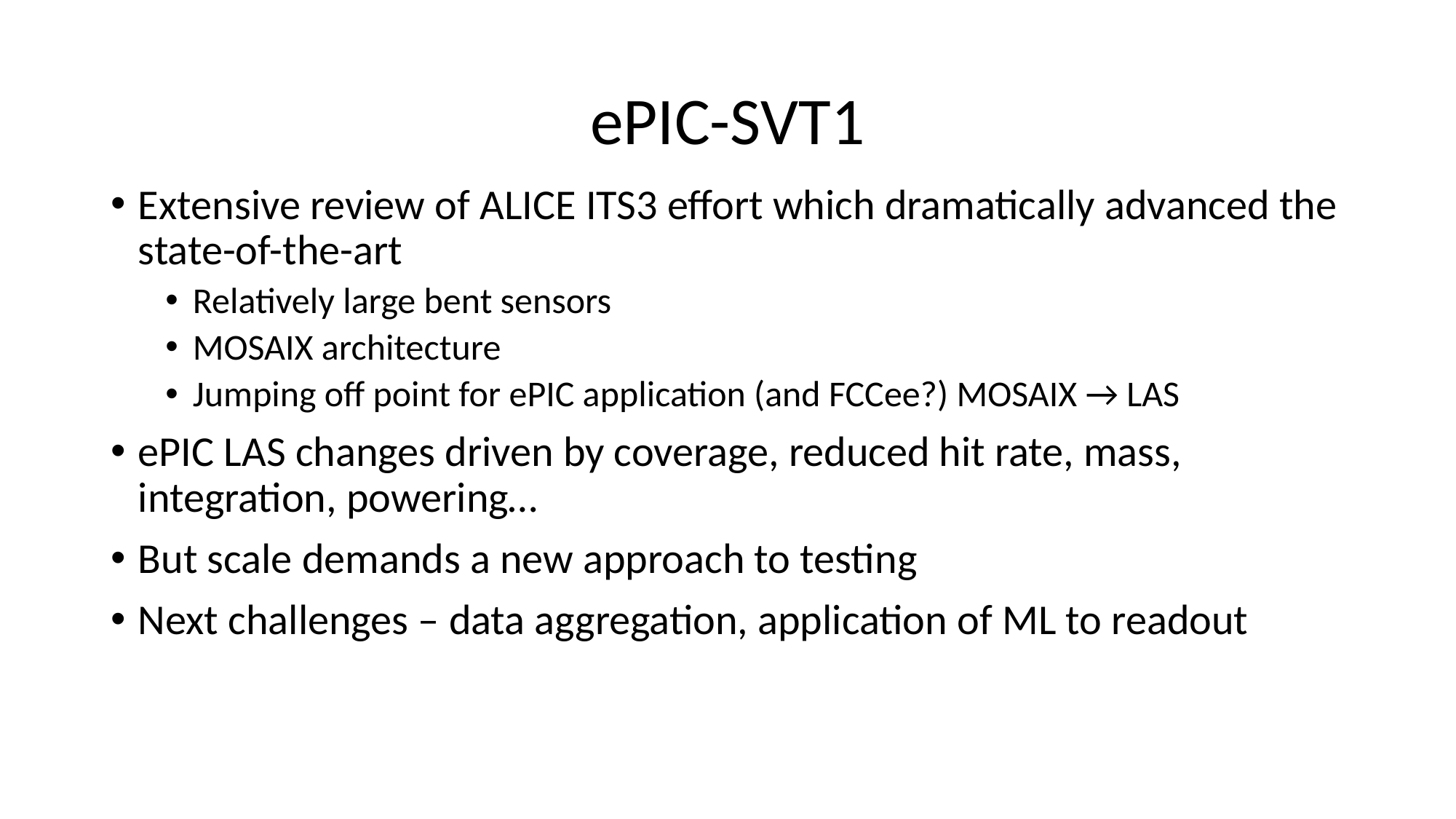

# ePIC-SVT1
Extensive review of ALICE ITS3 effort which dramatically advanced the state-of-the-art
Relatively large bent sensors
MOSAIX architecture
Jumping off point for ePIC application (and FCCee?) MOSAIX → LAS
ePIC LAS changes driven by coverage, reduced hit rate, mass, integration, powering…
But scale demands a new approach to testing
Next challenges – data aggregation, application of ML to readout